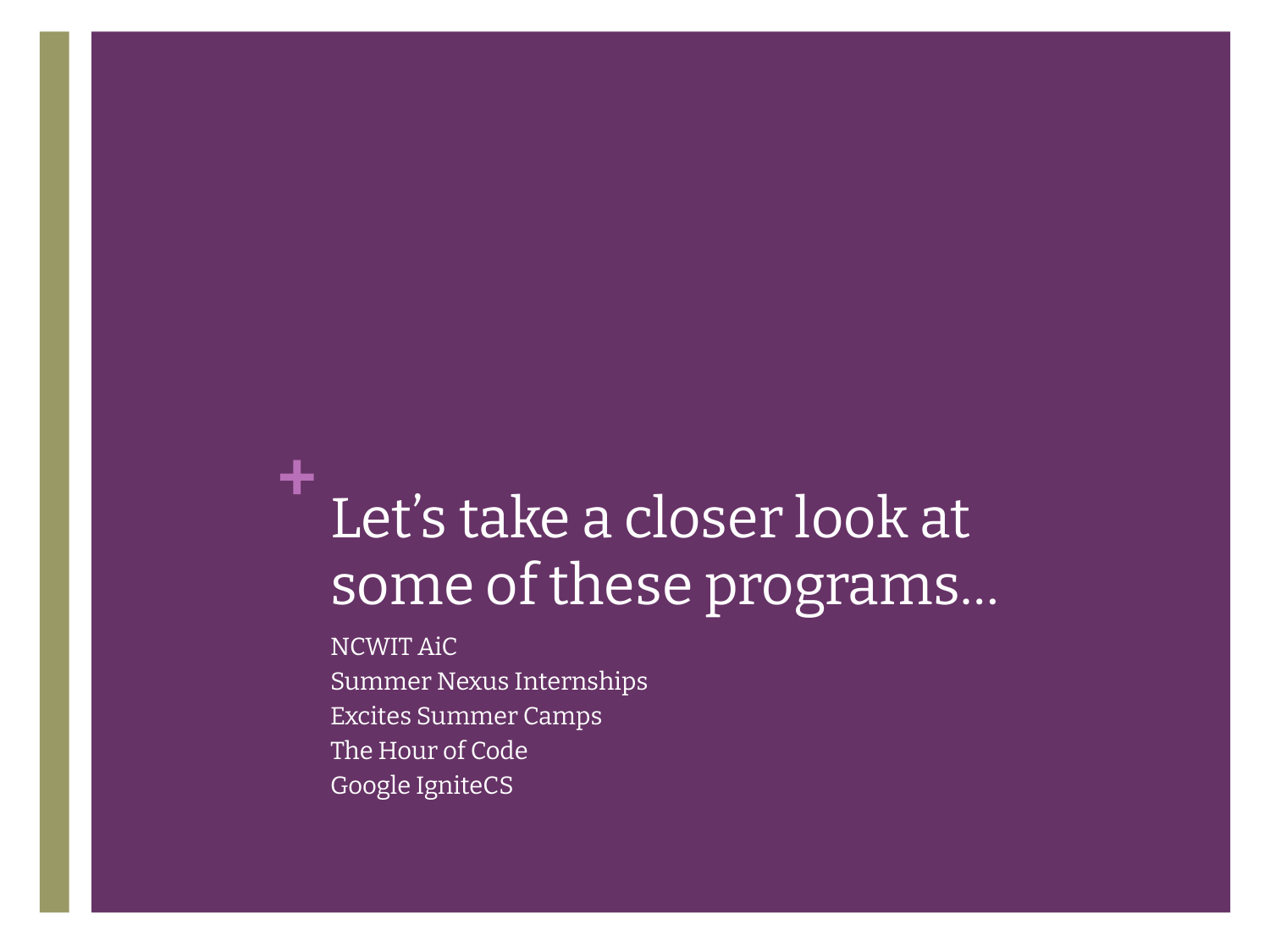

# Let’s take a closer look at some of these programs…
NCWIT AiC
Summer Nexus Internships
Excites Summer Camps
The Hour of Code
Google IgniteCS